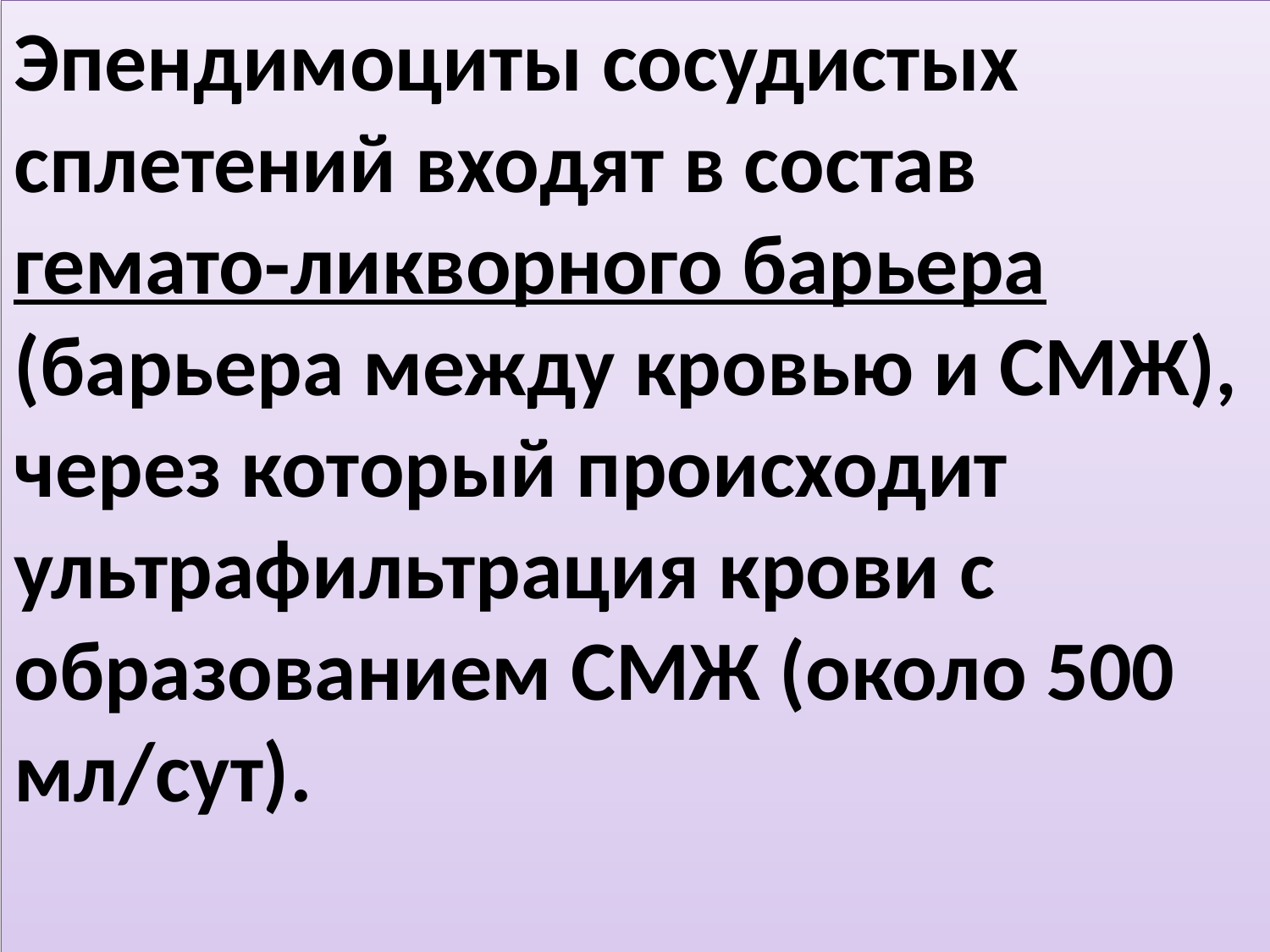

Эпендимоциты сосудистых сплетений входят в состав гемато-ликворного барьера (барьера между кровью и СМЖ), через который происходит ультрафильтрация крови с образованием СМЖ (около 500 мл/сут).
#